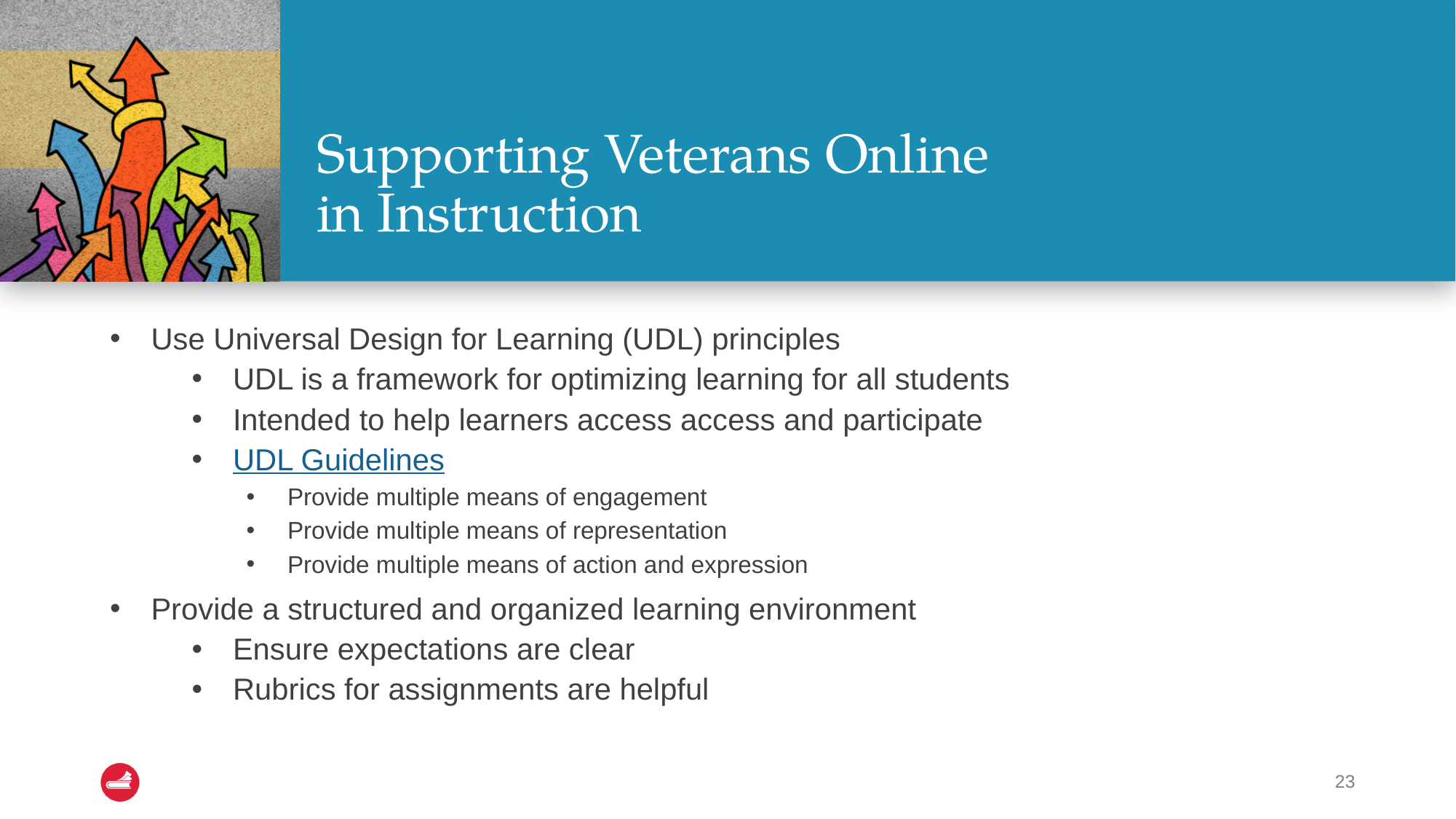

# Supporting Veterans Online in Instruction
Use Universal Design for Learning (UDL) principles
UDL is a framework for optimizing learning for all students
Intended to help learners access access and participate
UDL Guidelines
Provide multiple means of engagement
Provide multiple means of representation
Provide multiple means of action and expression
Provide a structured and organized learning environment
Ensure expectations are clear
Rubrics for assignments are helpful

23